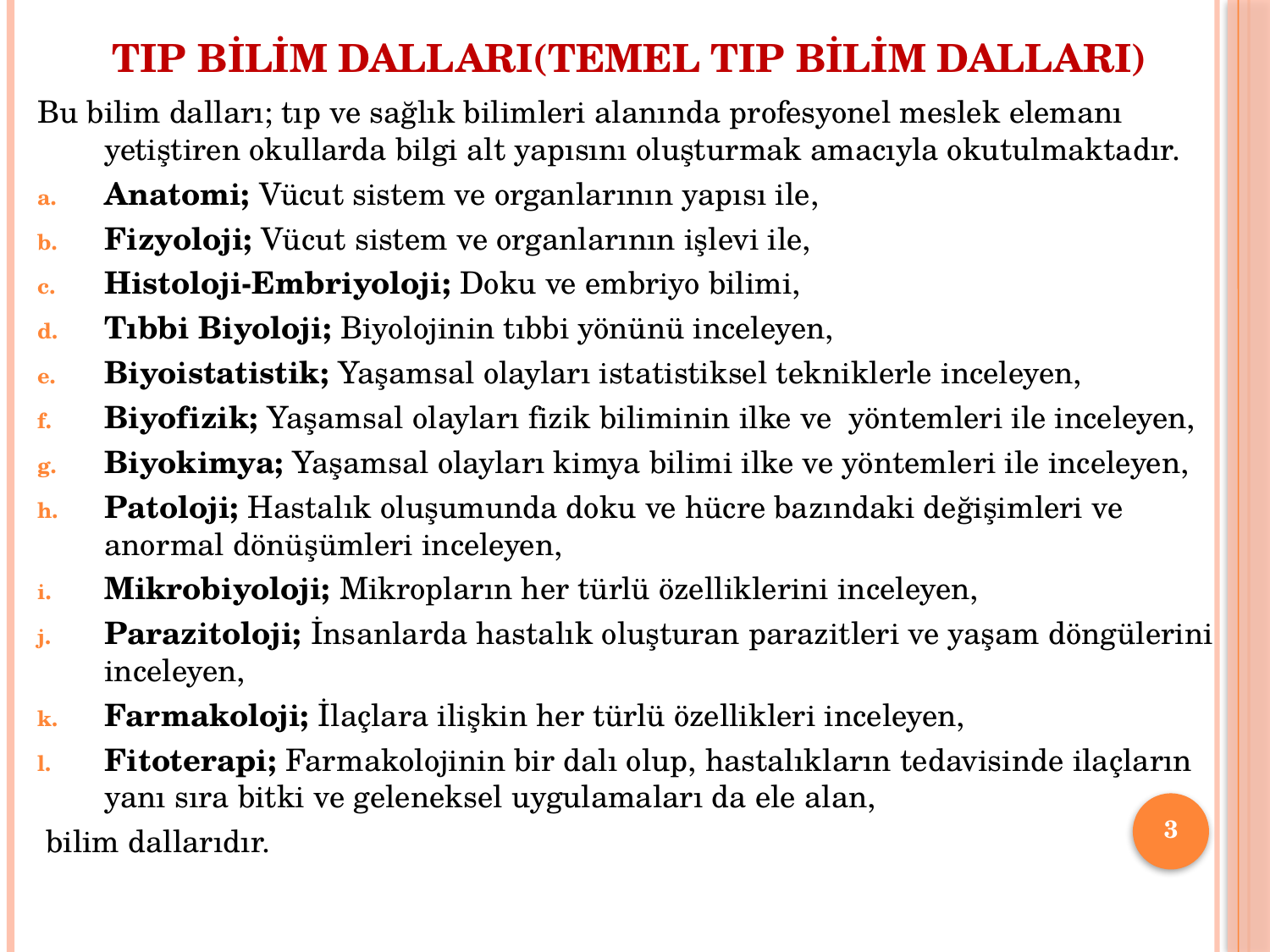

3
# TIP Bilim Dalları(Temel Tıp Bilim Dalları)
Bu bilim dalları; tıp ve sağlık bilimleri alanında profesyonel meslek elemanı yetiştiren okullarda bilgi alt yapısını oluşturmak amacıyla okutulmaktadır.
Anatomi; Vücut sistem ve organlarının yapısı ile,
Fizyoloji; Vücut sistem ve organlarının işlevi ile,
Histoloji-Embriyoloji; Doku ve embriyo bilimi,
Tıbbi Biyoloji; Biyolojinin tıbbi yönünü inceleyen,
Biyoistatistik; Yaşamsal olayları istatistiksel tekniklerle inceleyen,
Biyofizik; Yaşamsal olayları fizik biliminin ilke ve  yöntemleri ile inceleyen,
Biyokimya; Yaşamsal olayları kimya bilimi ilke ve yöntemleri ile inceleyen,
Patoloji; Hastalık oluşumunda doku ve hücre bazındaki değişimleri ve anormal dönüşümleri inceleyen,
Mikrobiyoloji; Mikropların her türlü özelliklerini inceleyen,
Parazitoloji; İnsanlarda hastalık oluşturan parazitleri ve yaşam döngülerini inceleyen,
Farmakoloji; İlaçlara ilişkin her türlü özellikleri inceleyen,
Fitoterapi; Farmakolojinin bir dalı olup, hastalıkların tedavisinde ilaçların yanı sıra bitki ve geleneksel uygulamaları da ele alan,
 bilim dallarıdır.